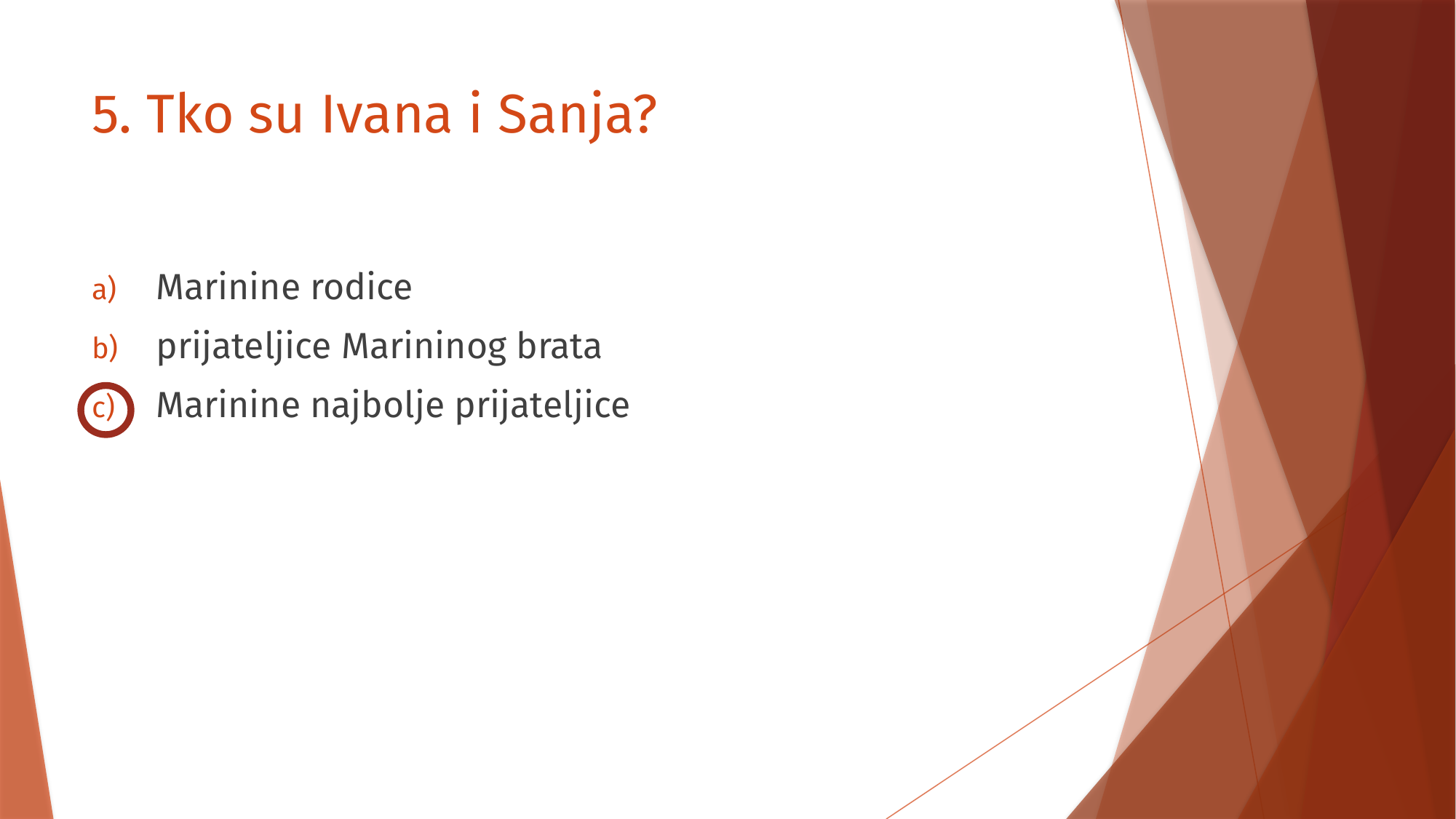

# 5. Tko su Ivana i Sanja?
 Marinine rodice
 prijateljice Marininog brata
 Marinine najbolje prijateljice